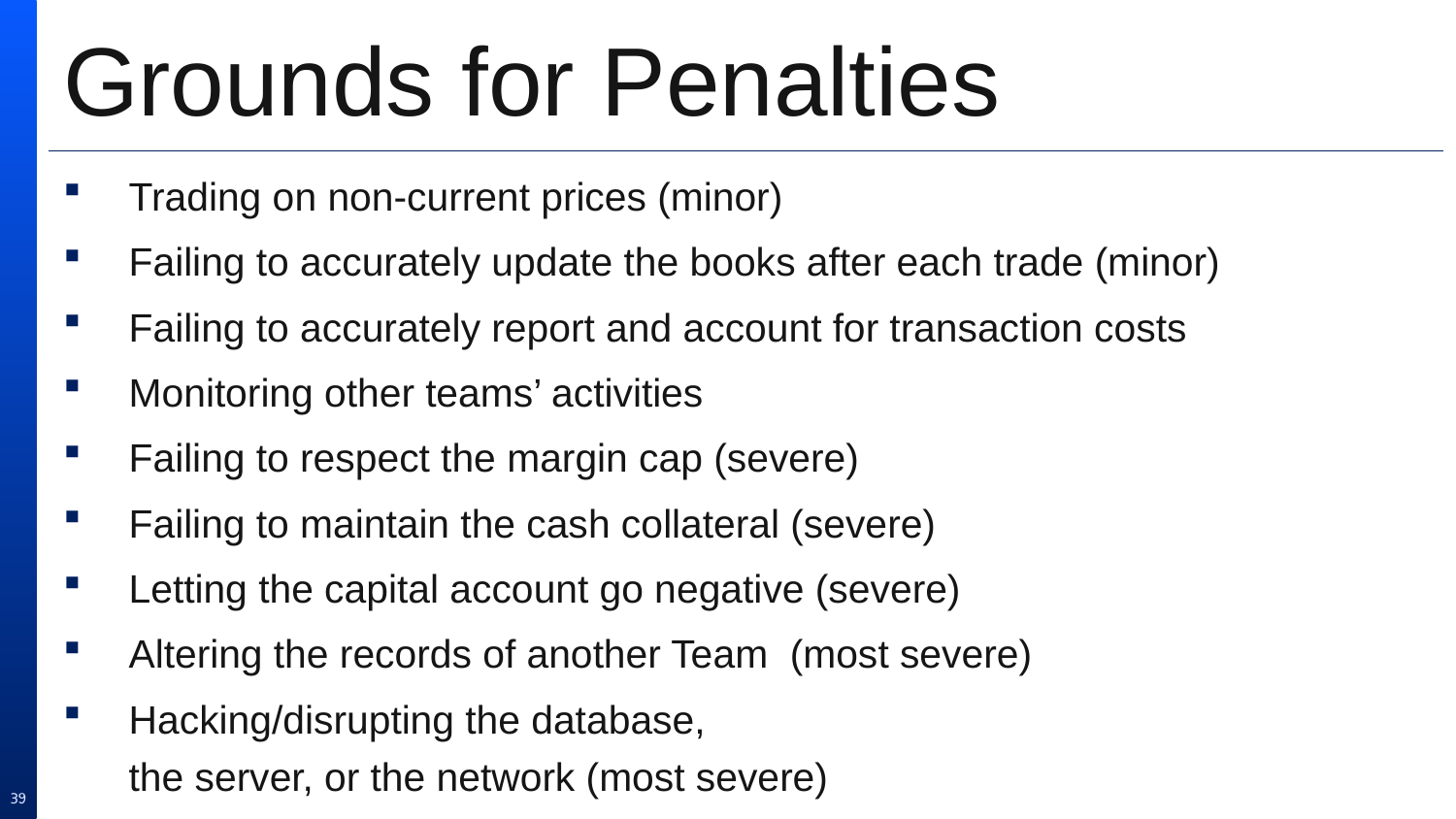

# Grounds for Penalties
Trading on non-current prices (minor)
Failing to accurately update the books after each trade (minor)
Failing to accurately report and account for transaction costs
Monitoring other teams’ activities
Failing to respect the margin cap (severe)
Failing to maintain the cash collateral (severe)
Letting the capital account go negative (severe)
Altering the records of another Team  (most severe)
Hacking/disrupting the database,
the server, or the network (most severe)
39